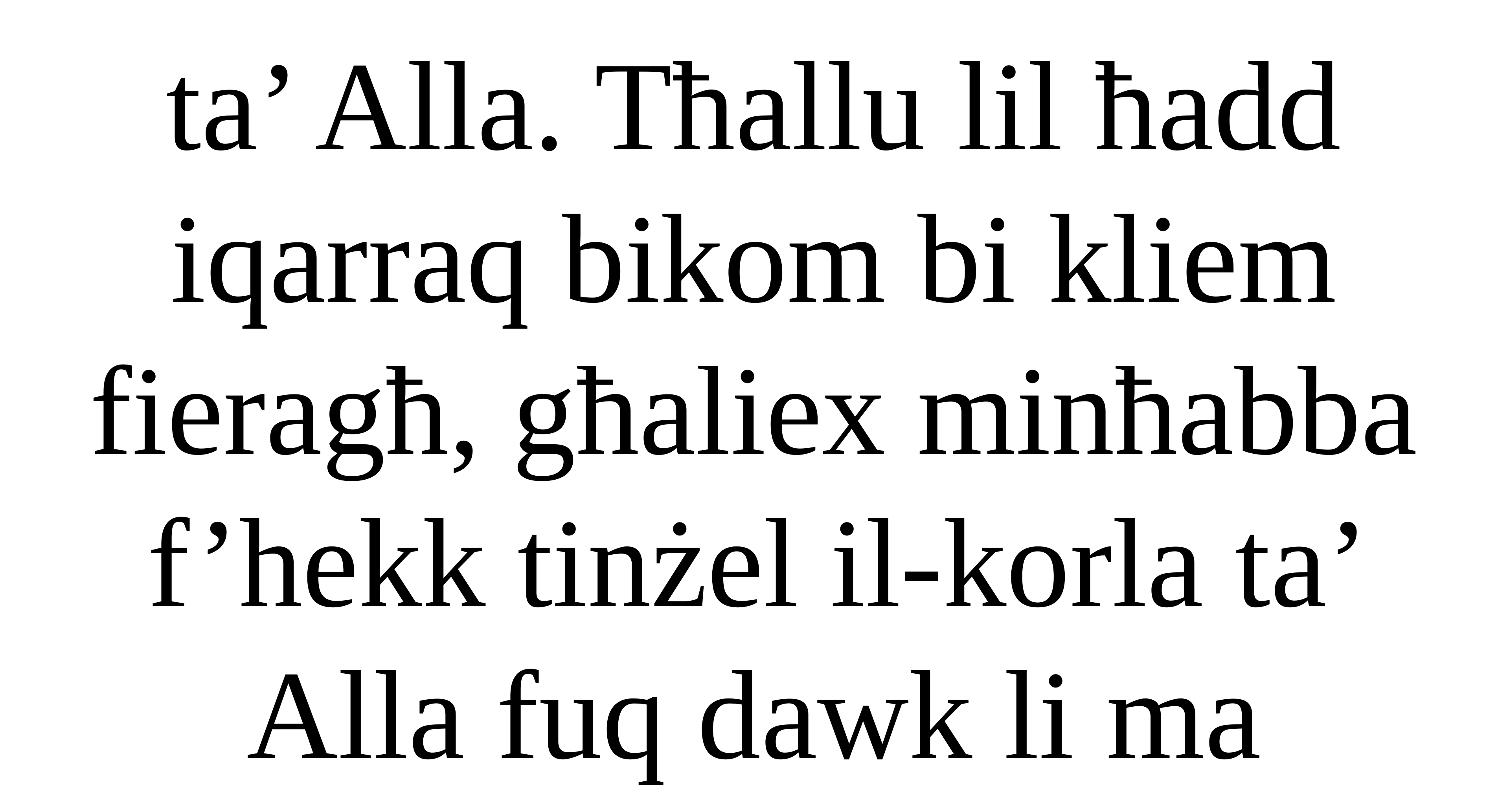

ta’ Alla. Tħallu lil ħadd iqarraq bikom bi kliem fieragħ, għaliex minħabba f’hekk tinżel il-korla ta’ Alla fuq dawk li ma